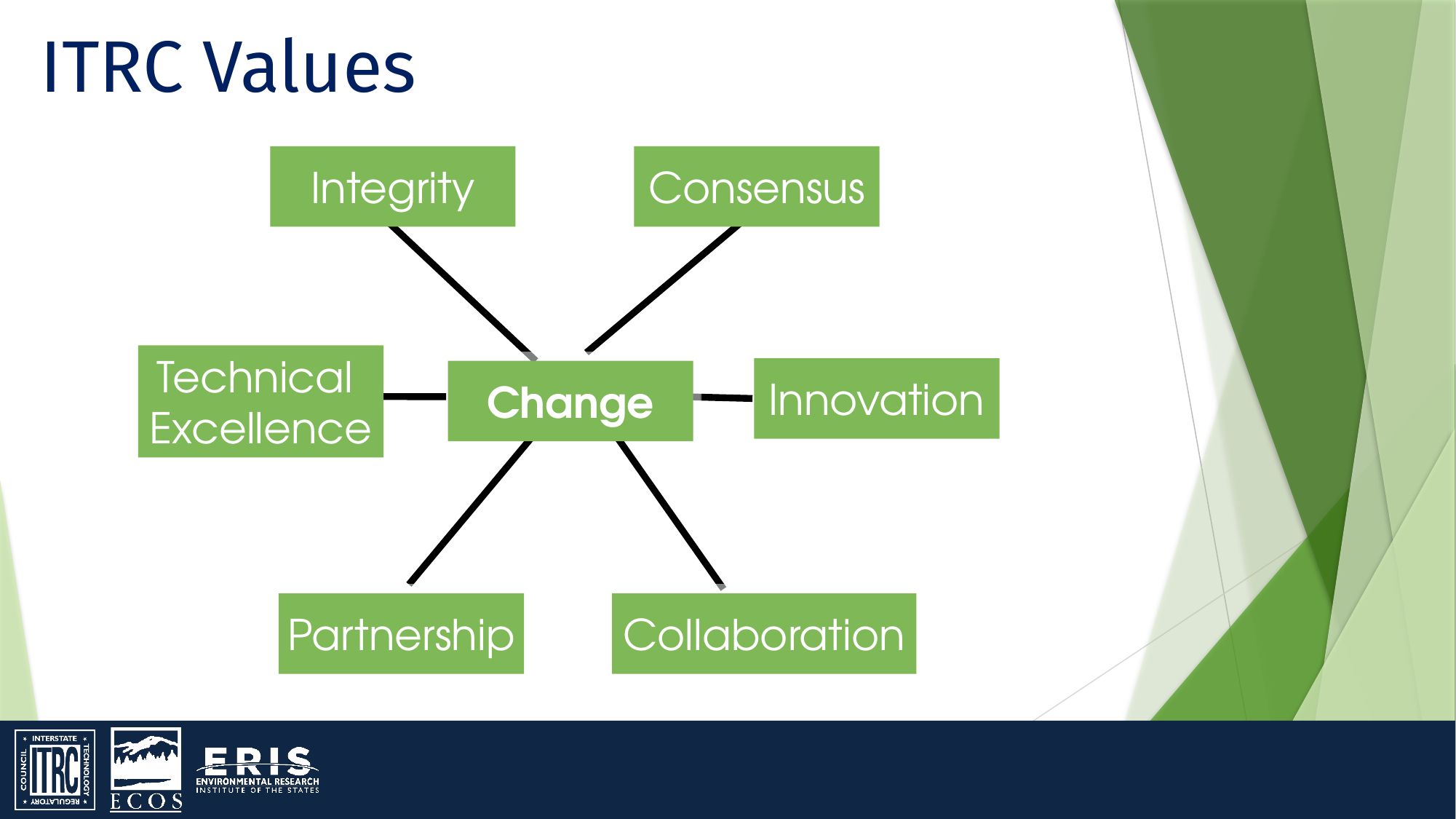

ITRC Values
Integrity
Consensus

Technical
Excellence
Innovation
Change

Partnership
Collaboration